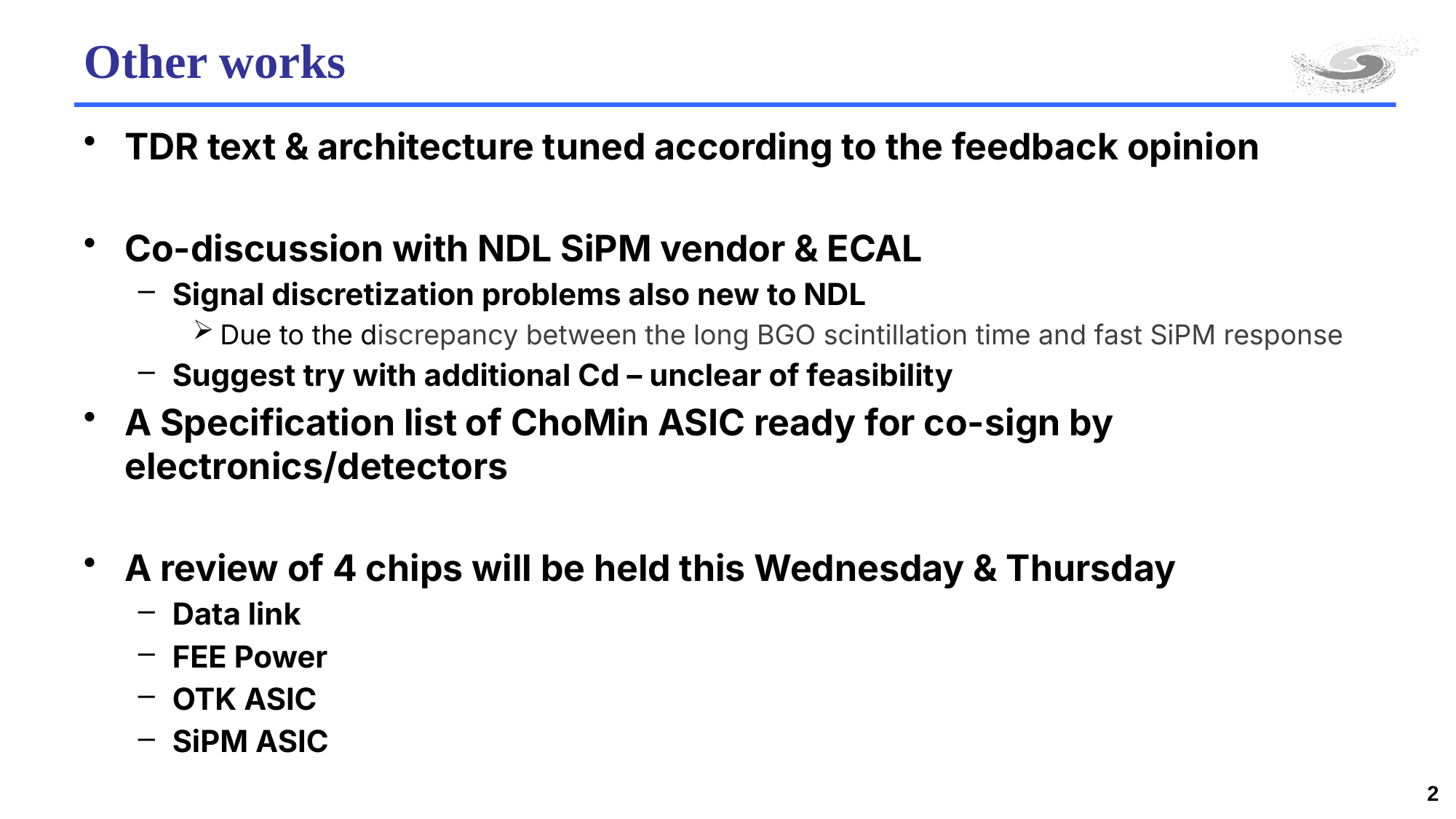

# Other works
TDR text & architecture tuned according to the feedback opinion

Co-discussion with NDL SiPM vendor & ECAL
Signal discretization problems also new to NDL
Due to the discrepancy between the long BGO scintillation time and fast SiPM response
Suggest try with additional Cd – unclear of feasibility
A Specification list of ChoMin ASIC ready for co-sign by electronics/detectors

A review of 4 chips will be held this Wednesday & Thursday
Data link
FEE Power
OTK ASIC
SiPM ASIC

2